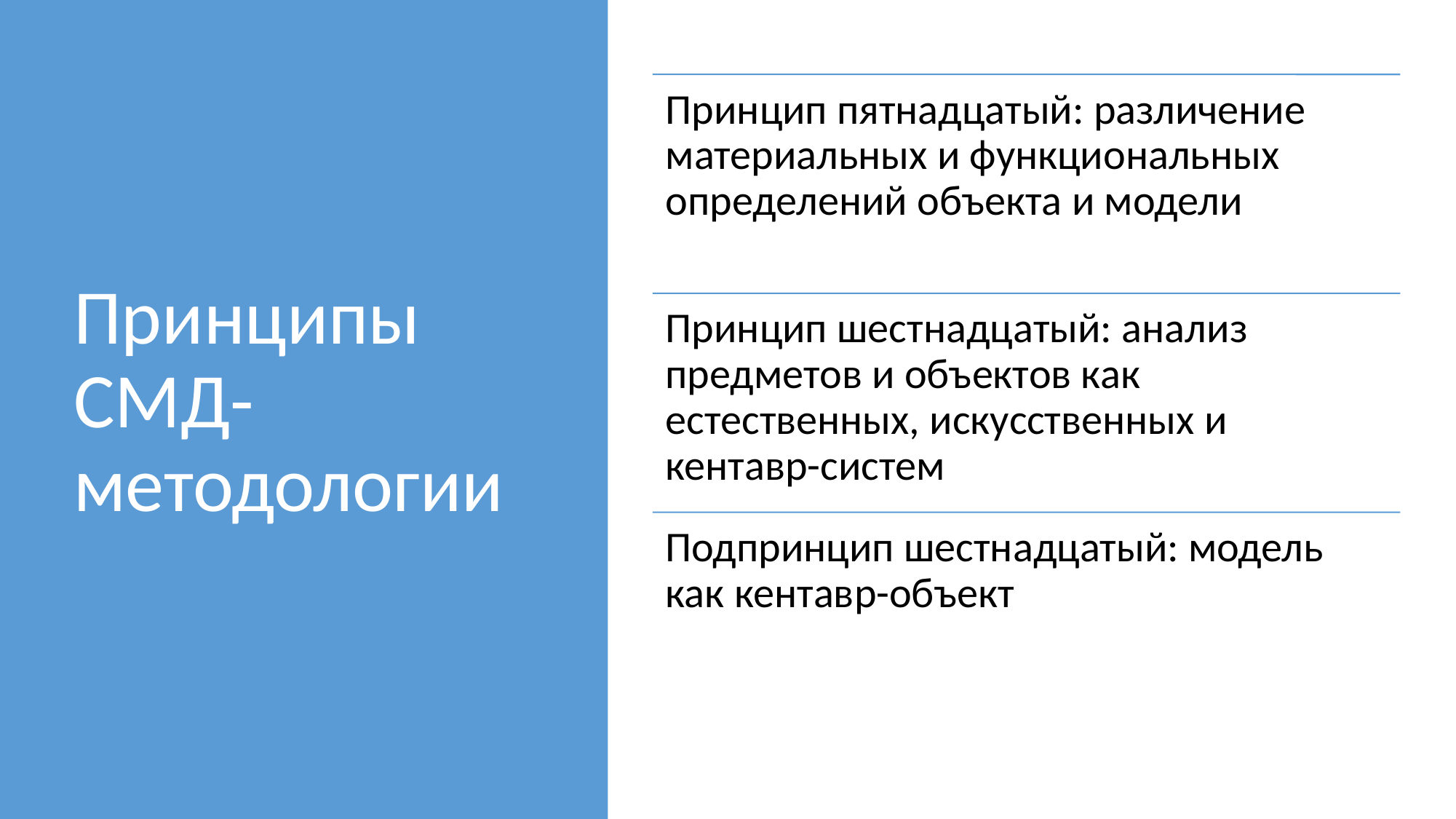

# Принципы СМД-методологии
Принцип пятнадцатый: различение материальных и функциональных определений объекта и модели
Принцип шестнадцатый: анализ предметов и объектов как естественных, искусственных и кентавр-систем
Подпринцип шестнадцатый: модель как кентавр-объект